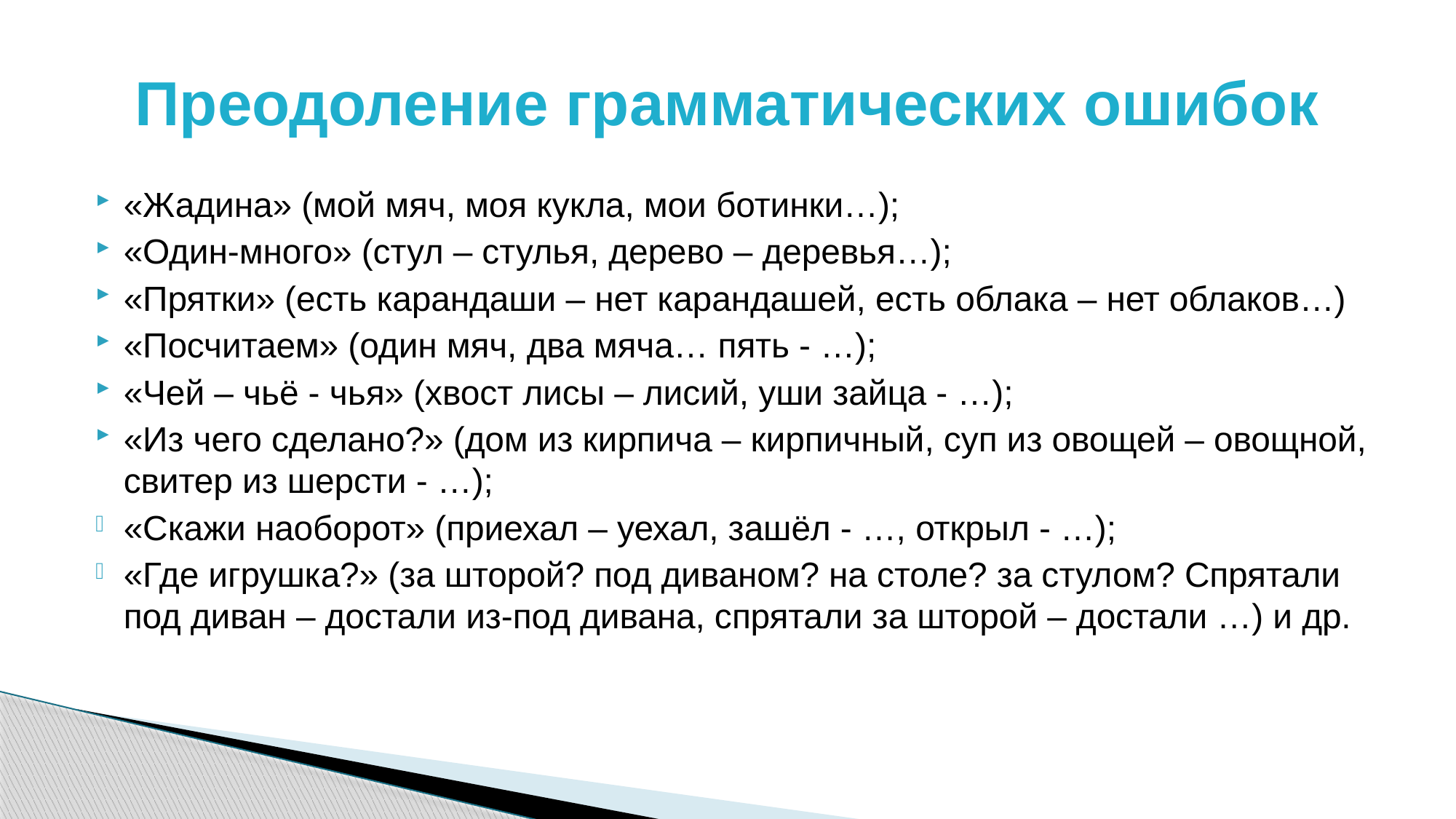

# Преодоление грамматических ошибок
«Жадина» (мой мяч, моя кукла, мои ботинки…);
«Один-много» (стул – стулья, дерево – деревья…);
«Прятки» (есть карандаши – нет карандашей, есть облака – нет облаков…)
«Посчитаем» (один мяч, два мяча… пять - …);
«Чей – чьё - чья» (хвост лисы – лисий, уши зайца - …);
«Из чего сделано?» (дом из кирпича – кирпичный, суп из овощей – овощной, свитер из шерсти - …);
«Скажи наоборот» (приехал – уехал, зашёл - …, открыл - …);
«Где игрушка?» (за шторой? под диваном? на столе? за стулом? Спрятали под диван – достали из-под дивана, спрятали за шторой – достали …) и др.